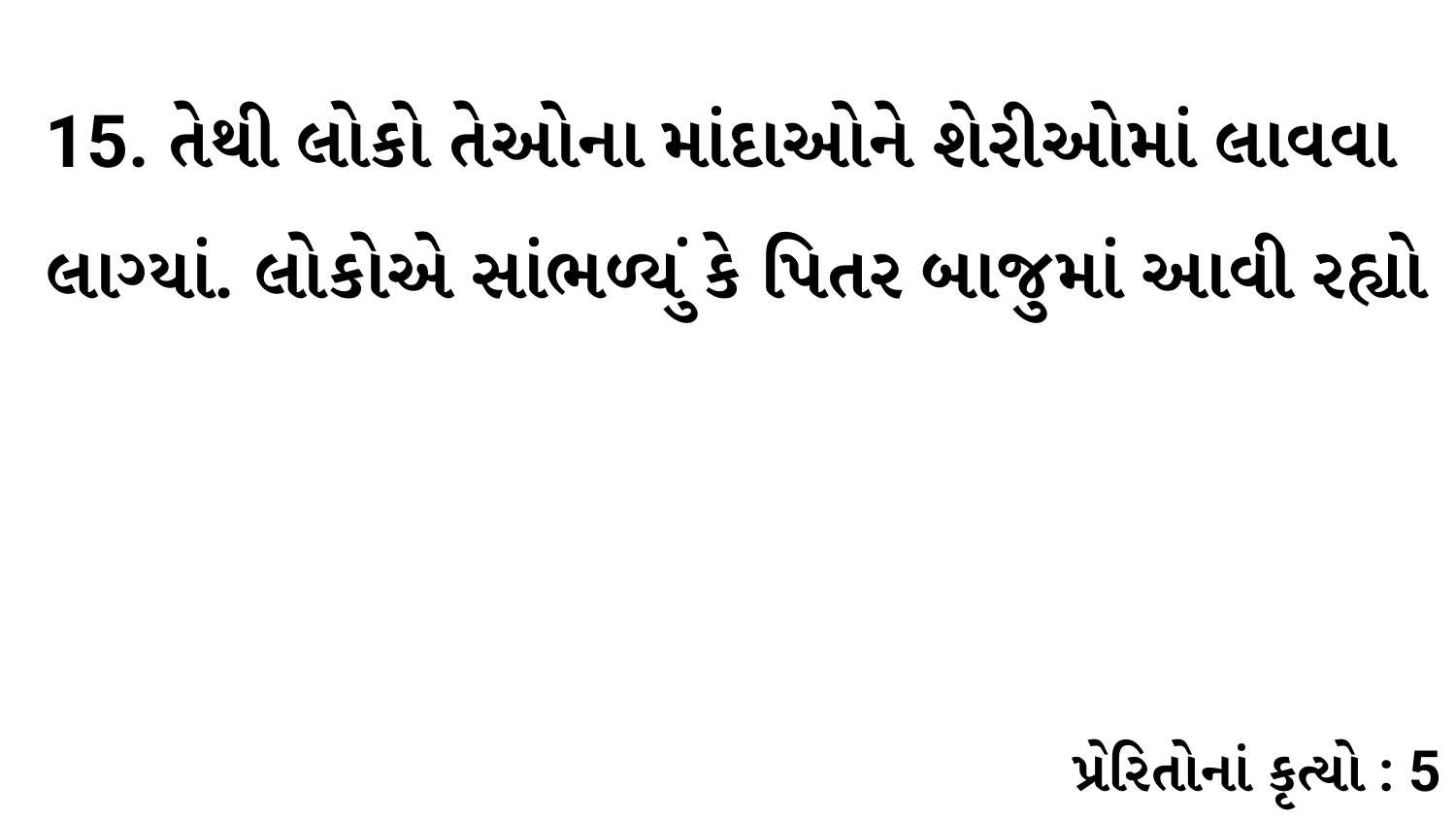

15. તેથી લોકો તેઓના માંદાઓને શેરીઓમાં લાવવા લાગ્યાં. લોકોએ સાંભળ્યું કે પિતર બાજુમાં આવી રહ્યો
પ્રેરિતોનાં કૃત્યો : 5